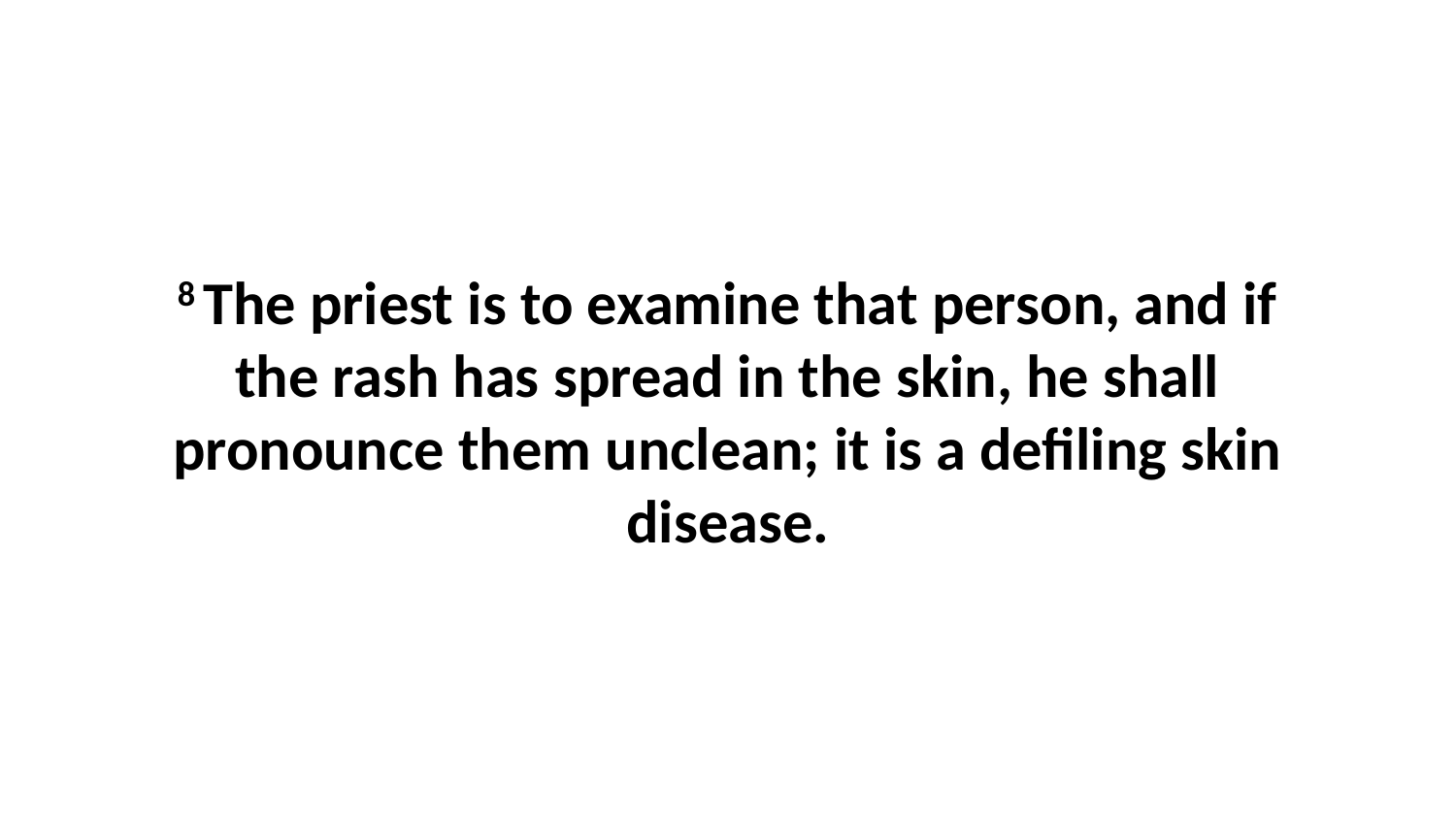

8 The priest is to examine that person, and if the rash has spread in the skin, he shall pronounce them unclean; it is a defiling skin disease.